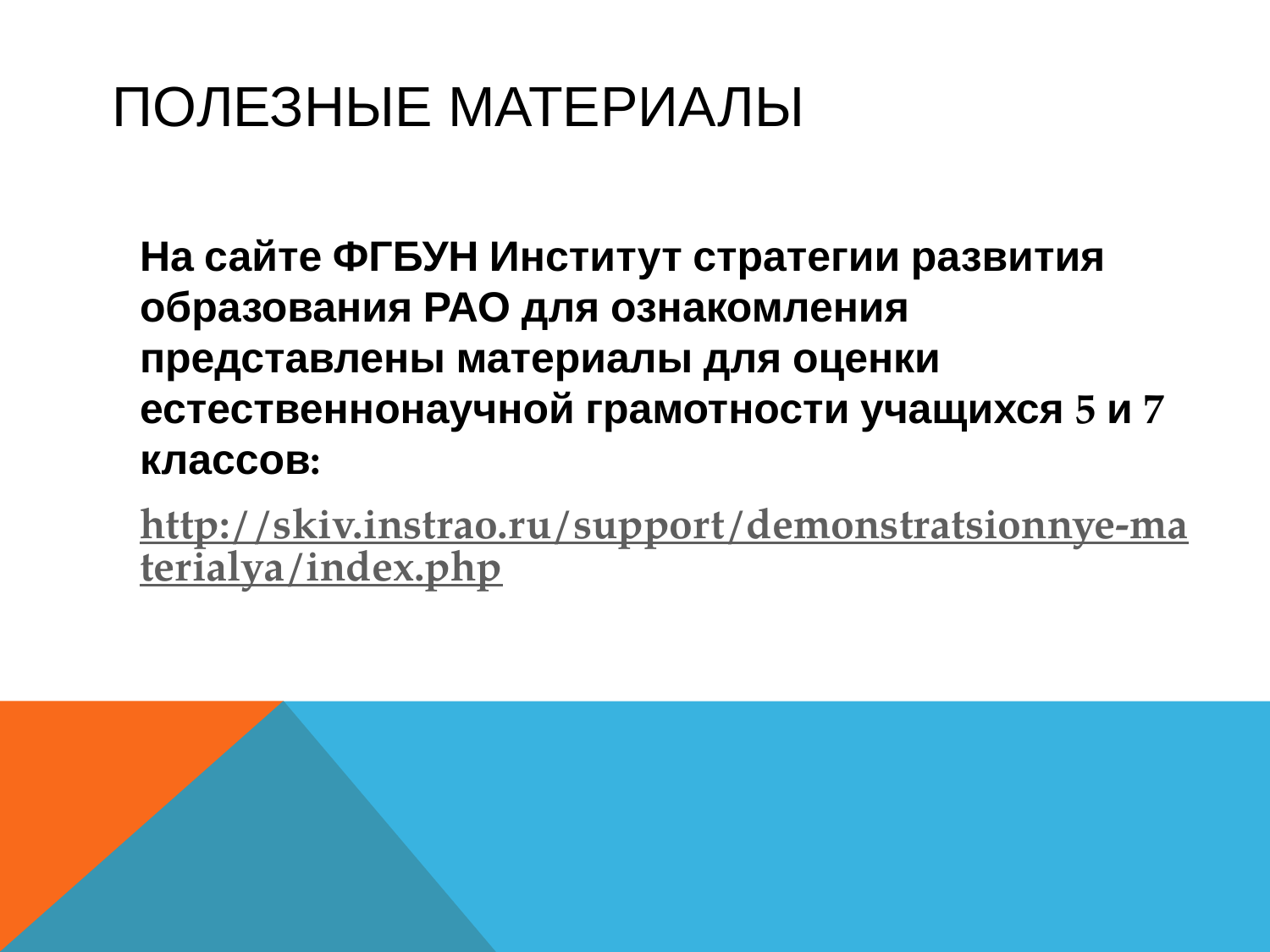

# Полезные материалы
На сайте ФГБУН Институт стратегии развития образования РАО для ознакомления представлены материалы для оценки естественнонаучной грамотности учащихся 5 и 7 классов:
http://skiv.instrao.ru/support/demonstratsionnye-materialya/index.php